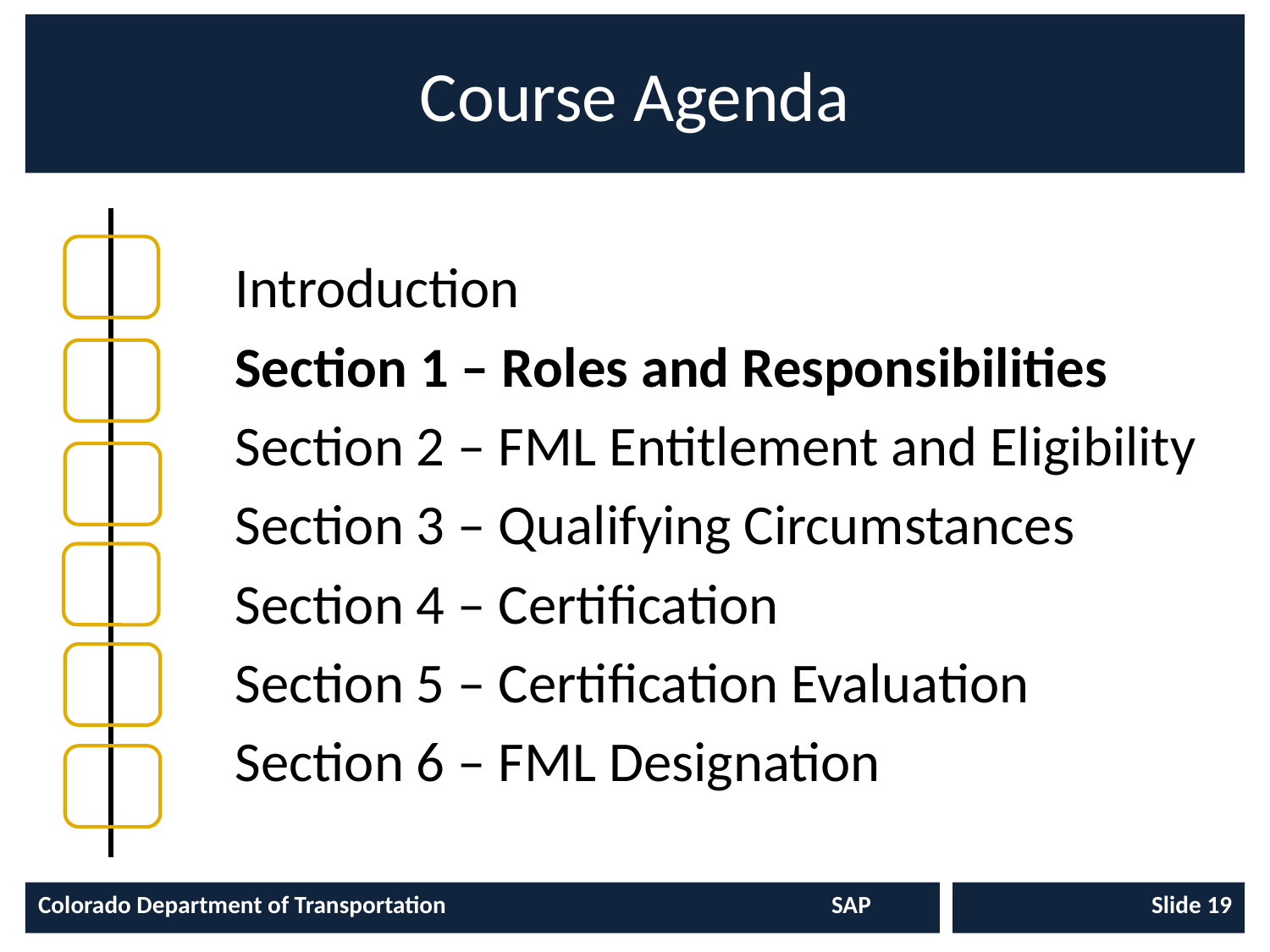

# Course Agenda

Introduction
Section 1 – Roles and Responsibilities
Section 2 – FML Entitlement and Eligibility
Section 3 – Qualifying Circumstances
Section 4 – Certification
Section 5 – Certification Evaluation
Section 6 – FML Designation

Colorado Department of Transportation	SAP
Slide 19